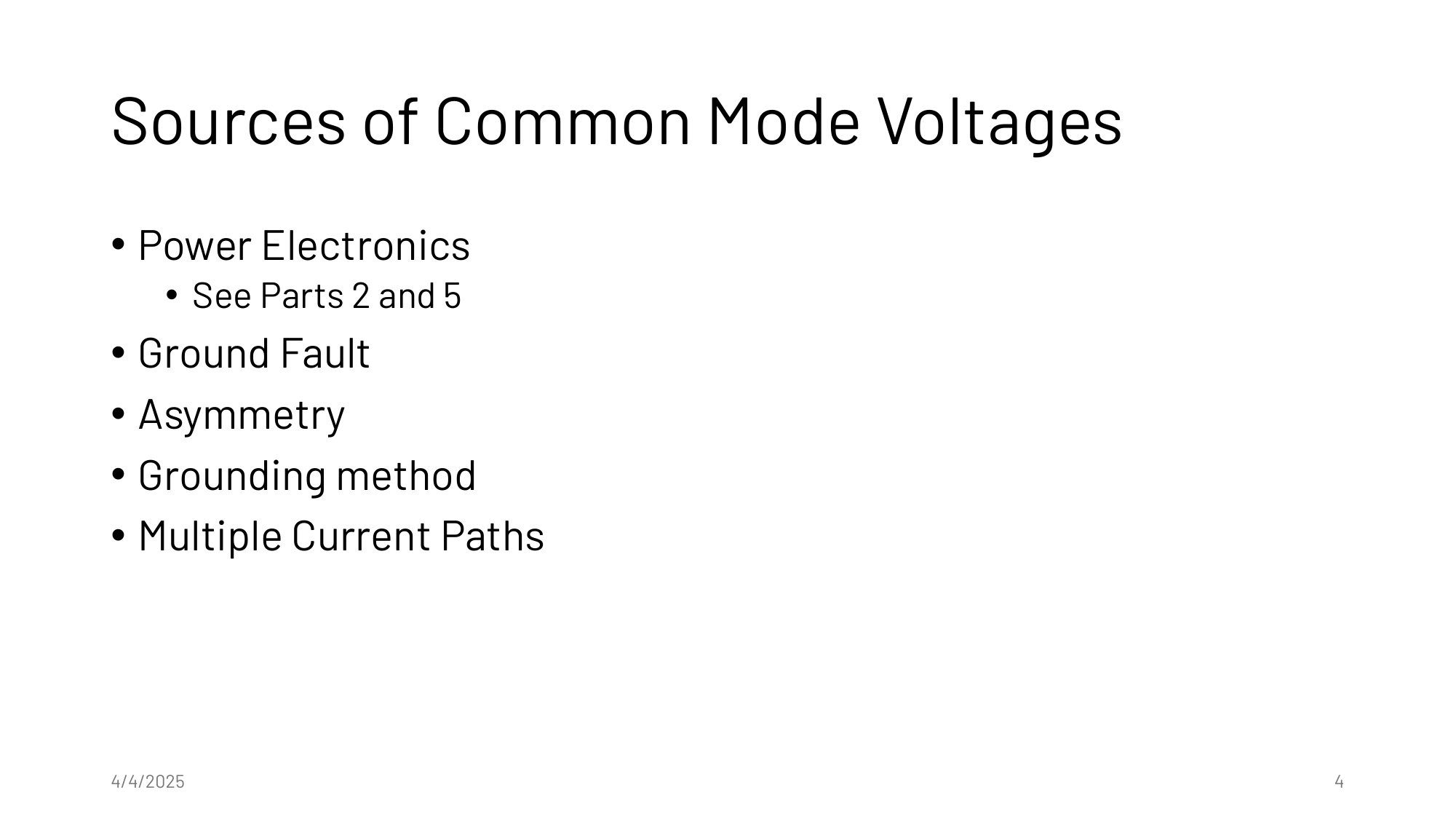

# Sources of Common Mode Voltages
Power Electronics
See Parts 2 and 5
Ground Fault
Asymmetry
Grounding method
Multiple Current Paths

4/4/2025
4